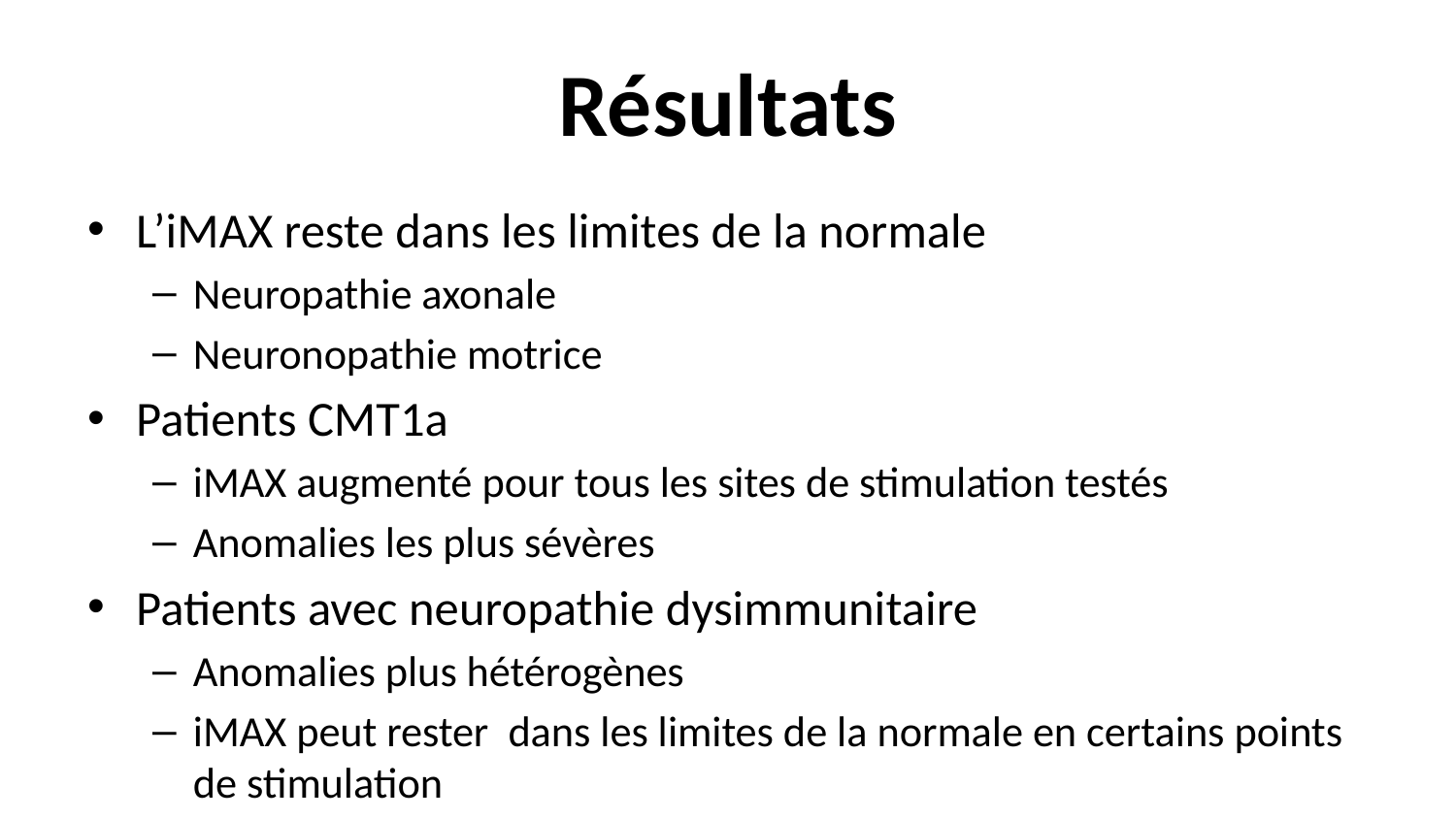

# Résultats
L’iMAX reste dans les limites de la normale
Neuropathie axonale
Neuronopathie motrice
Patients CMT1a
iMAX augmenté pour tous les sites de stimulation testés
Anomalies les plus sévères
Patients avec neuropathie dysimmunitaire
Anomalies plus hétérogènes
iMAX peut rester  dans les limites de la normale en certains points de stimulation